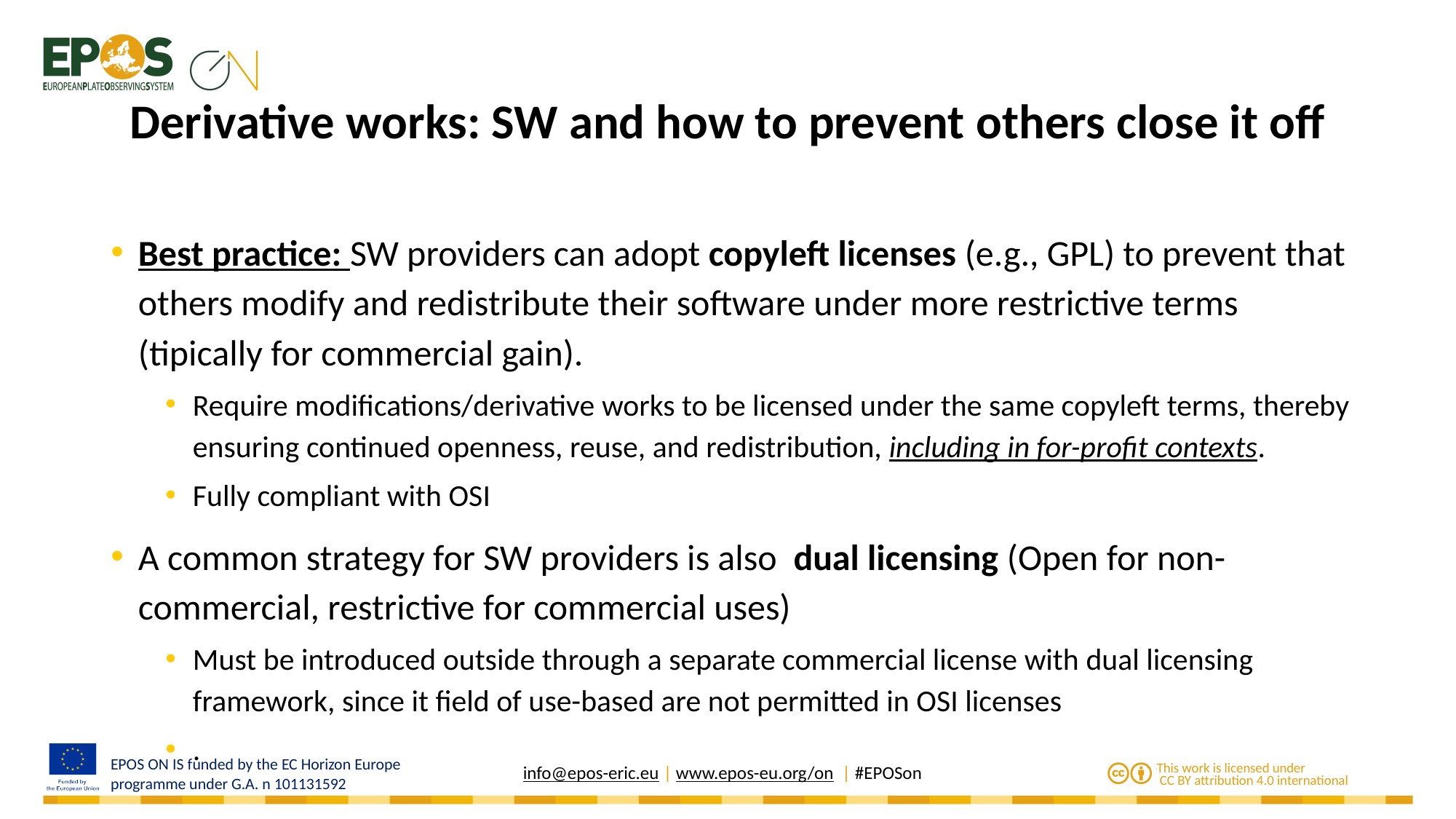

# Derivative works: SW and how to prevent others close it off
Best practice: SW providers can adopt copyleft licenses (e.g., GPL) to prevent that others modify and redistribute their software under more restrictive terms (tipically for commercial gain).
Require modifications/derivative works to be licensed under the same copyleft terms, thereby ensuring continued openness, reuse, and redistribution, including in for-profit contexts.
Fully compliant with OSI
A common strategy for SW providers is also  dual licensing (Open for non-commercial, restrictive for commercial uses)
Must be introduced outside through a separate commercial license with dual licensing framework, since it field of use-based are not permitted in OSI licenses
.